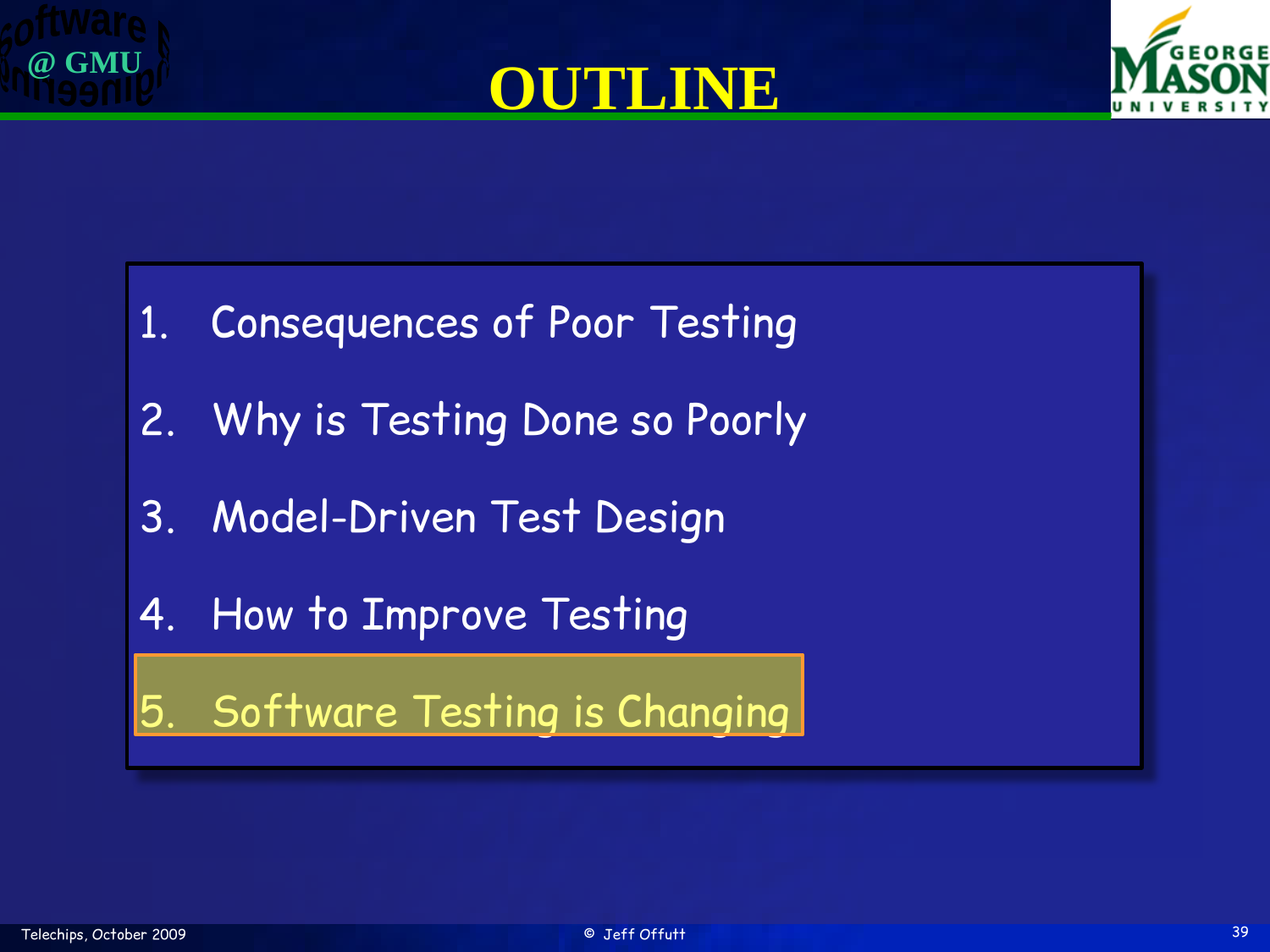

# OUTLINE

Consequences of Poor Testing
Why is Testing Done so Poorly
Model-Driven Test Design
How to Improve Testing
Software Testing is Changing

Telechips, October 2009
©  Jeff Offutt
39